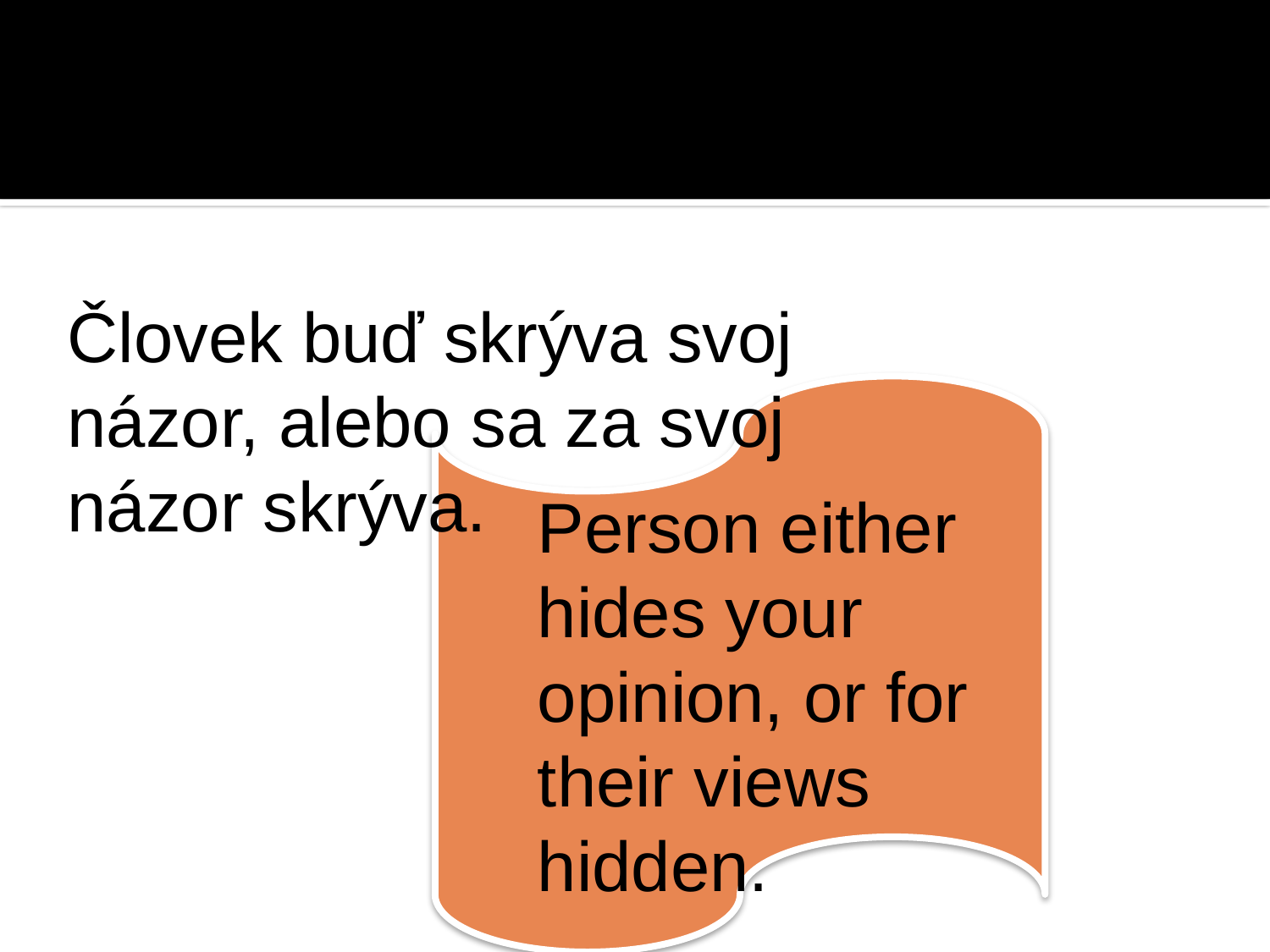

Človek buď skrýva svoj názor, alebo sa za svoj názor skrýva.

Person either hides your opinion, or for their views hidden.